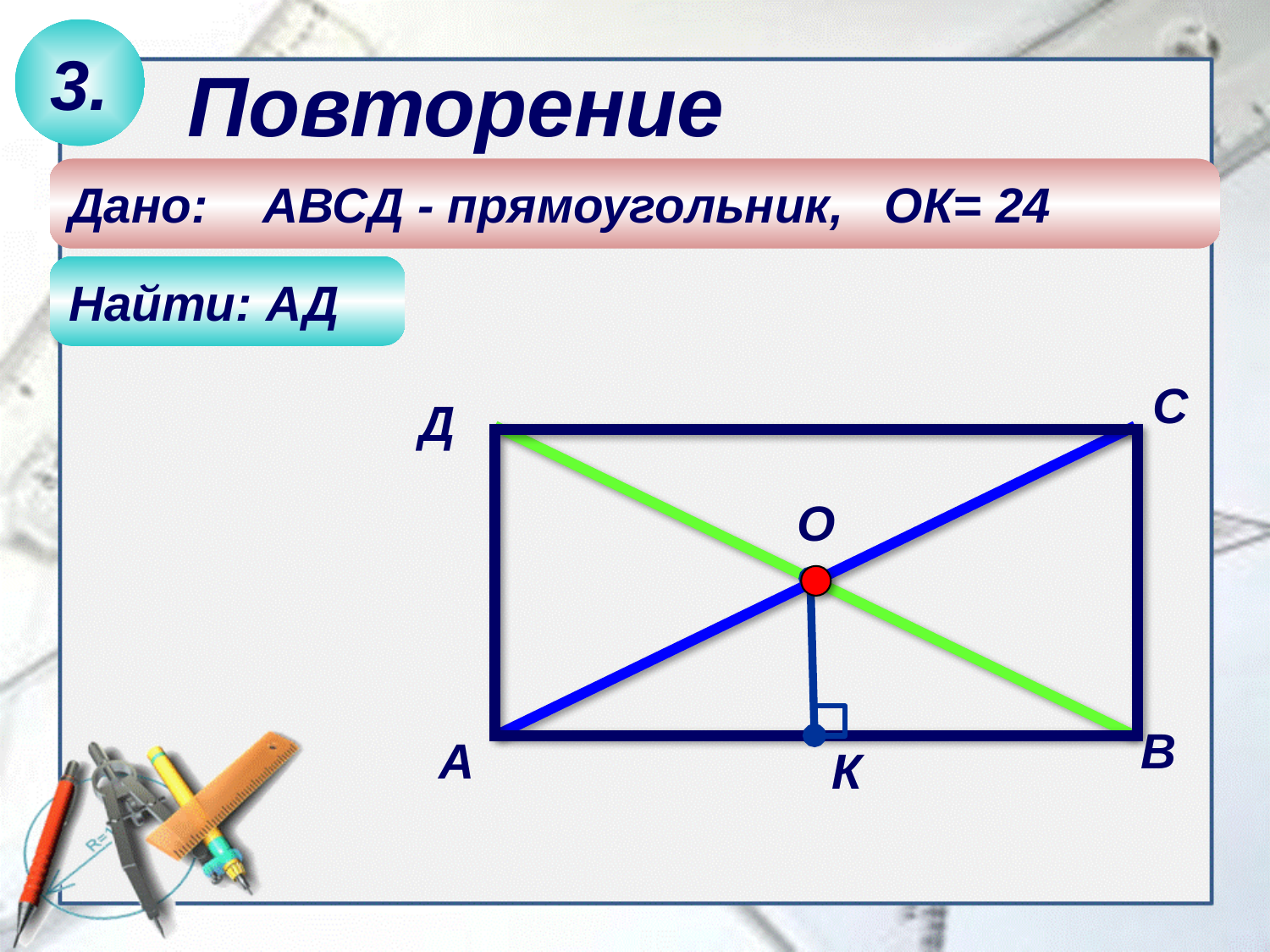

3.
Повторение
Дано:    АВСД - прямоугольник,   ОК= 24
Найти: АД
С
Д

О

В
А
К